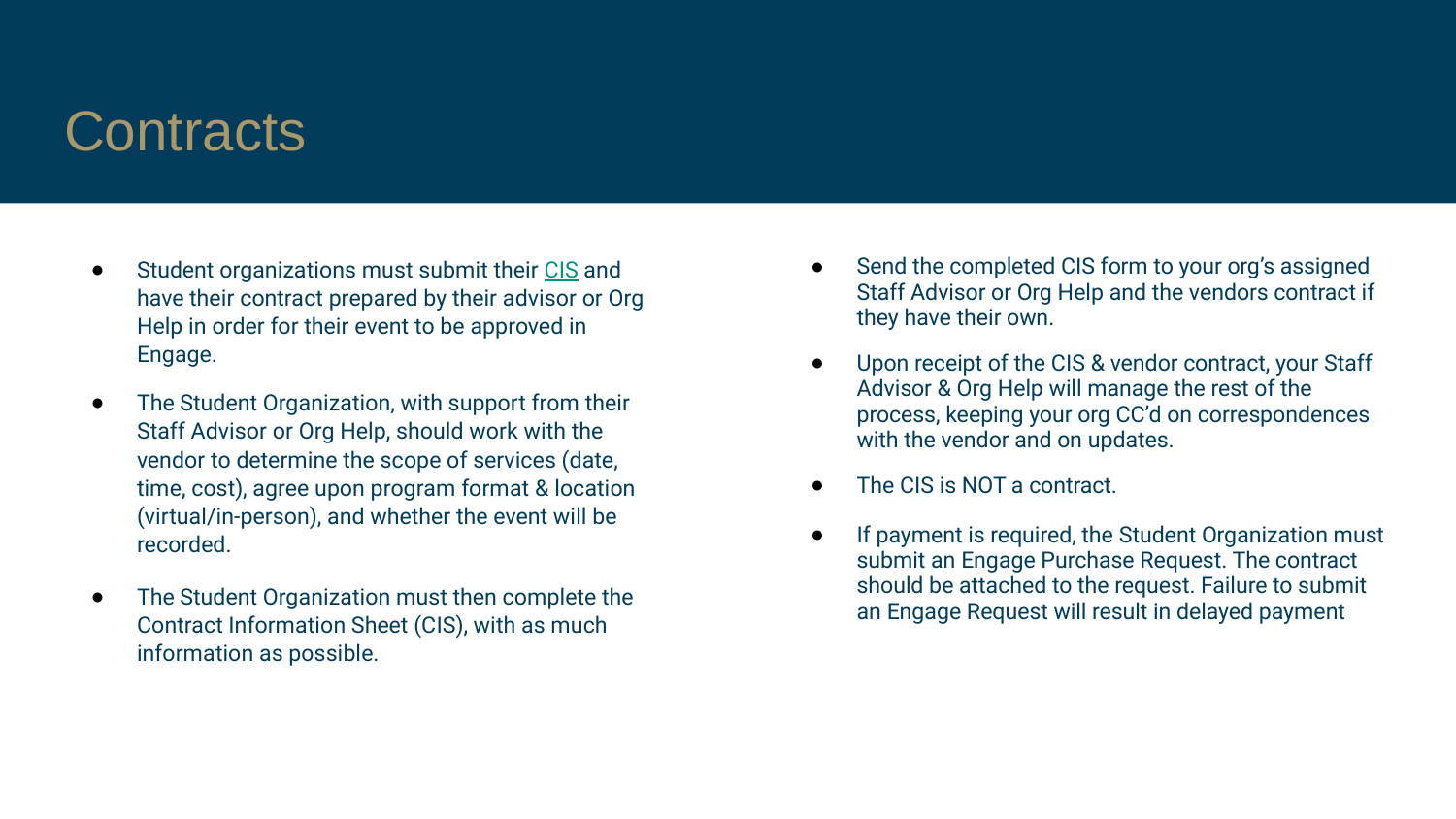

# Contracts
Student organizations must submit their CIS and have their contract prepared by their advisor or Org Help in order for their event to be approved in Engage.
The Student Organization, with support from their Staff Advisor or Org Help, should work with the vendor to determine the scope of services (date, time, cost), agree upon program format & location (virtual/in-person), and whether the event will be recorded.
The Student Organization must then complete the Contract Information Sheet (CIS), with as much information as possible.

Send the completed CIS form to your org’s assigned Staff Advisor or Org Help and the vendors contract if they have their own.
Upon receipt of the CIS & vendor contract, your Staff Advisor & Org Help will manage the rest of the process, keeping your org CC’d on correspondences with the vendor and on updates.
The CIS is NOT a contract.
If payment is required, the Student Organization must submit an Engage Purchase Request. The contract should be attached to the request. Failure to submit an Engage Request will result in delayed payment